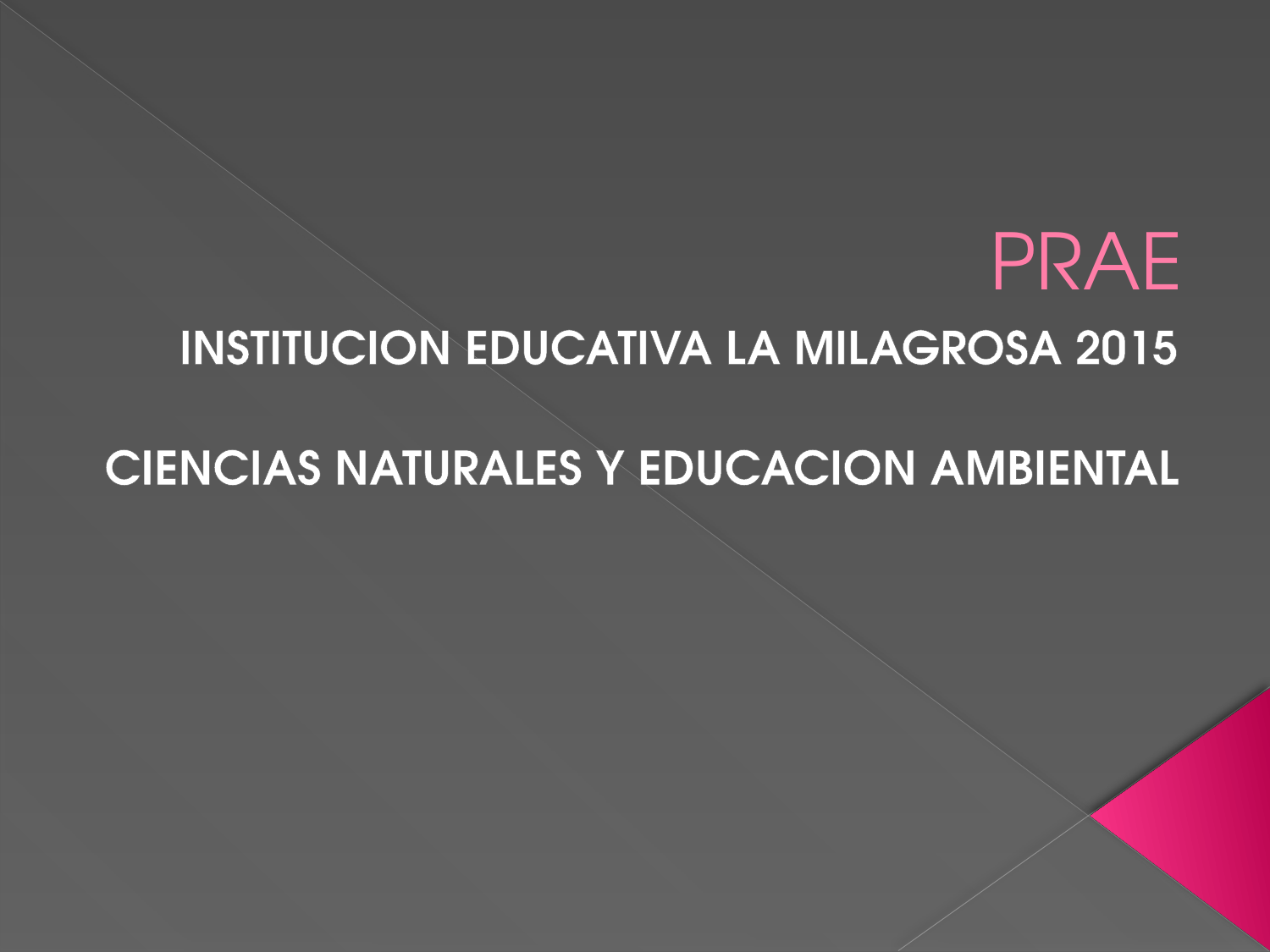

# PRAE
INSTITUCION EDUCATIVA LA MILAGROSA 2015

CIENCIAS NATURALES Y EDUCACION AMBIENTAL